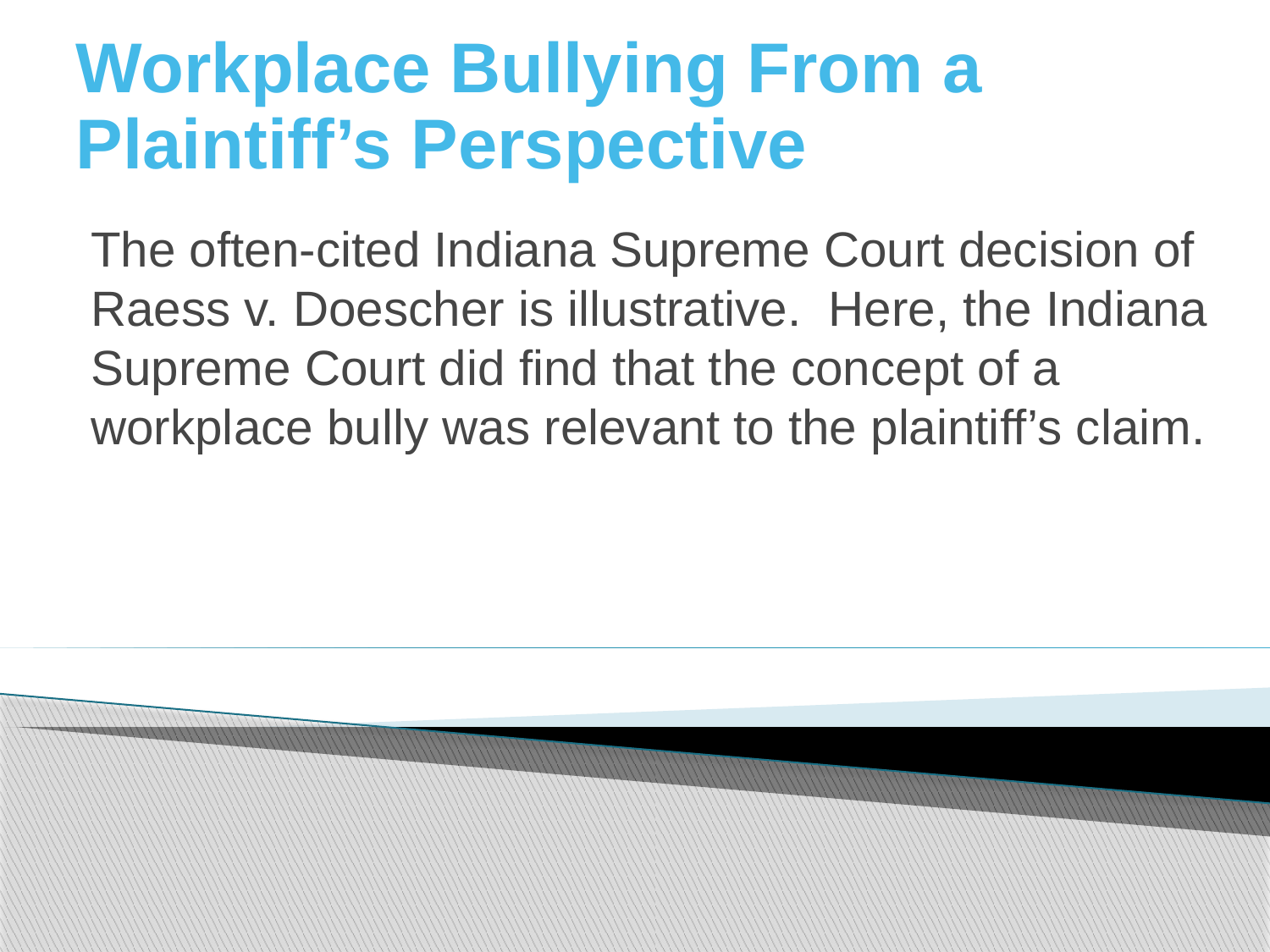

# Workplace Bullying From a Plaintiff’s Perspective
The often-cited Indiana Supreme Court decision of Raess v. Doescher is illustrative.  Here, the Indiana Supreme Court did find that the concept of a workplace bully was relevant to the plaintiff’s claim.